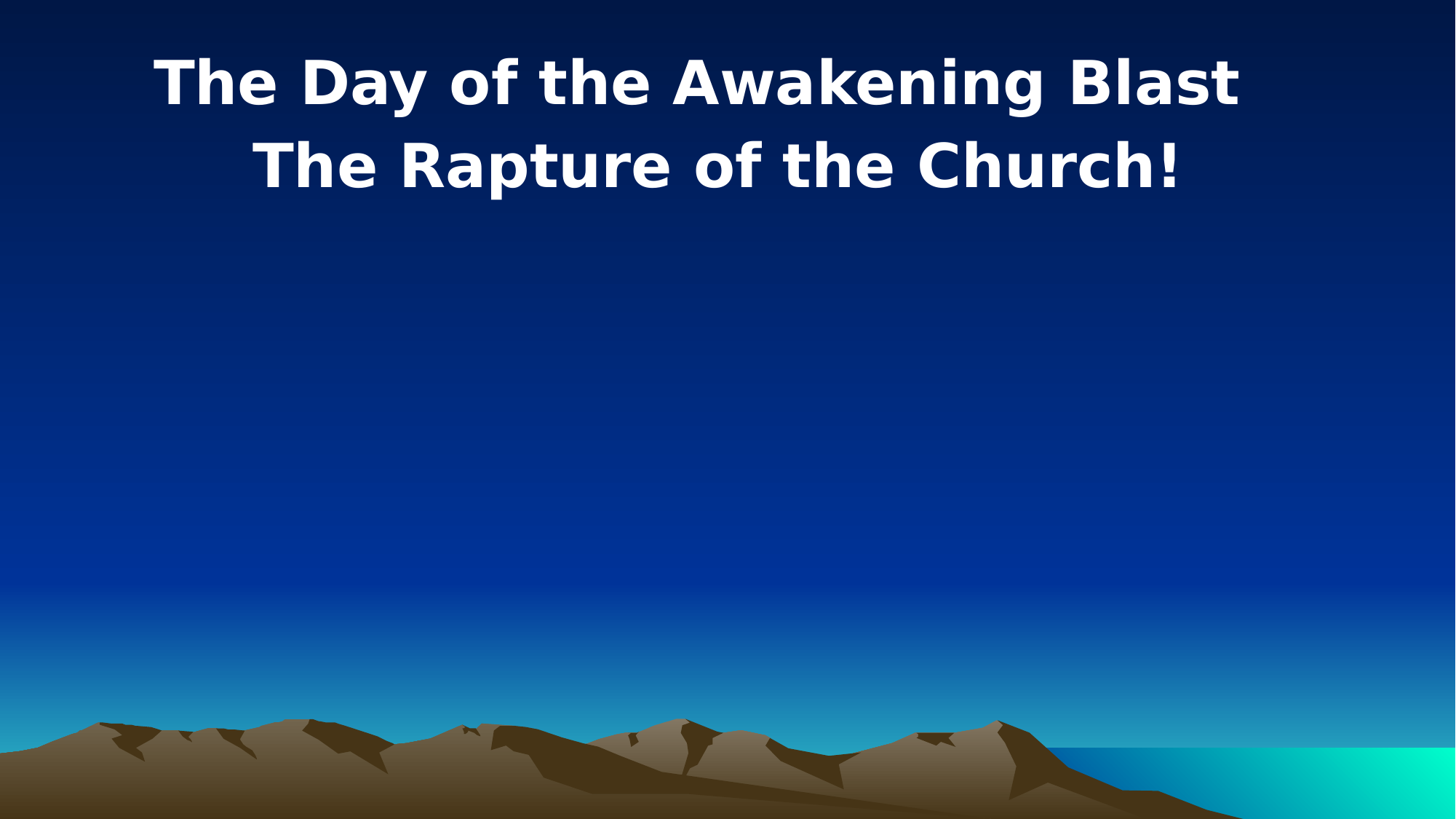

The Day of the Awakening Blast
The Rapture of the Church!